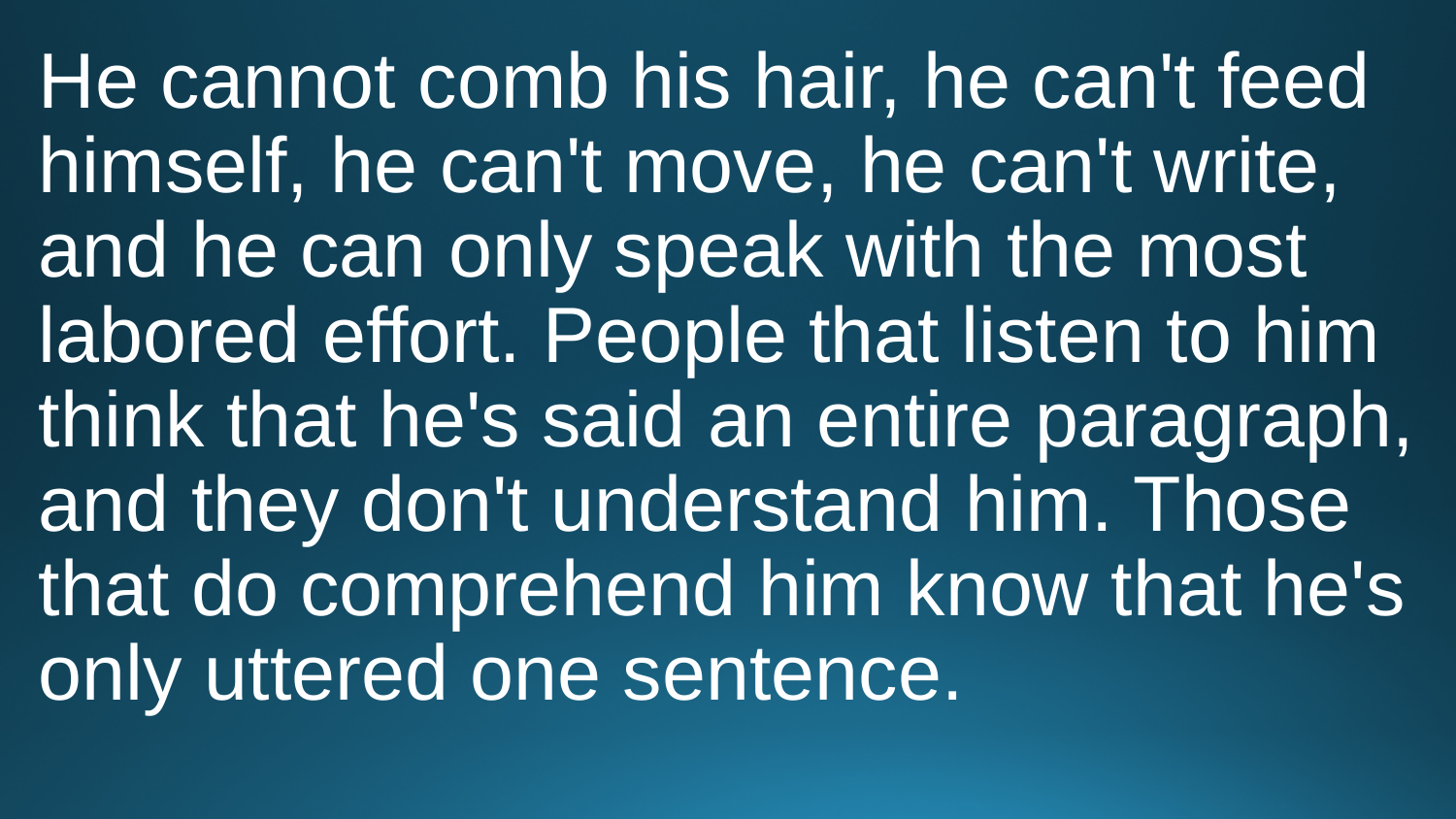

He cannot comb his hair, he can't feed himself, he can't move, he can't write, and he can only speak with the most labored effort. People that listen to him think that he's said an entire paragraph, and they don't understand him. Those that do comprehend him know that he's only uttered one sentence.